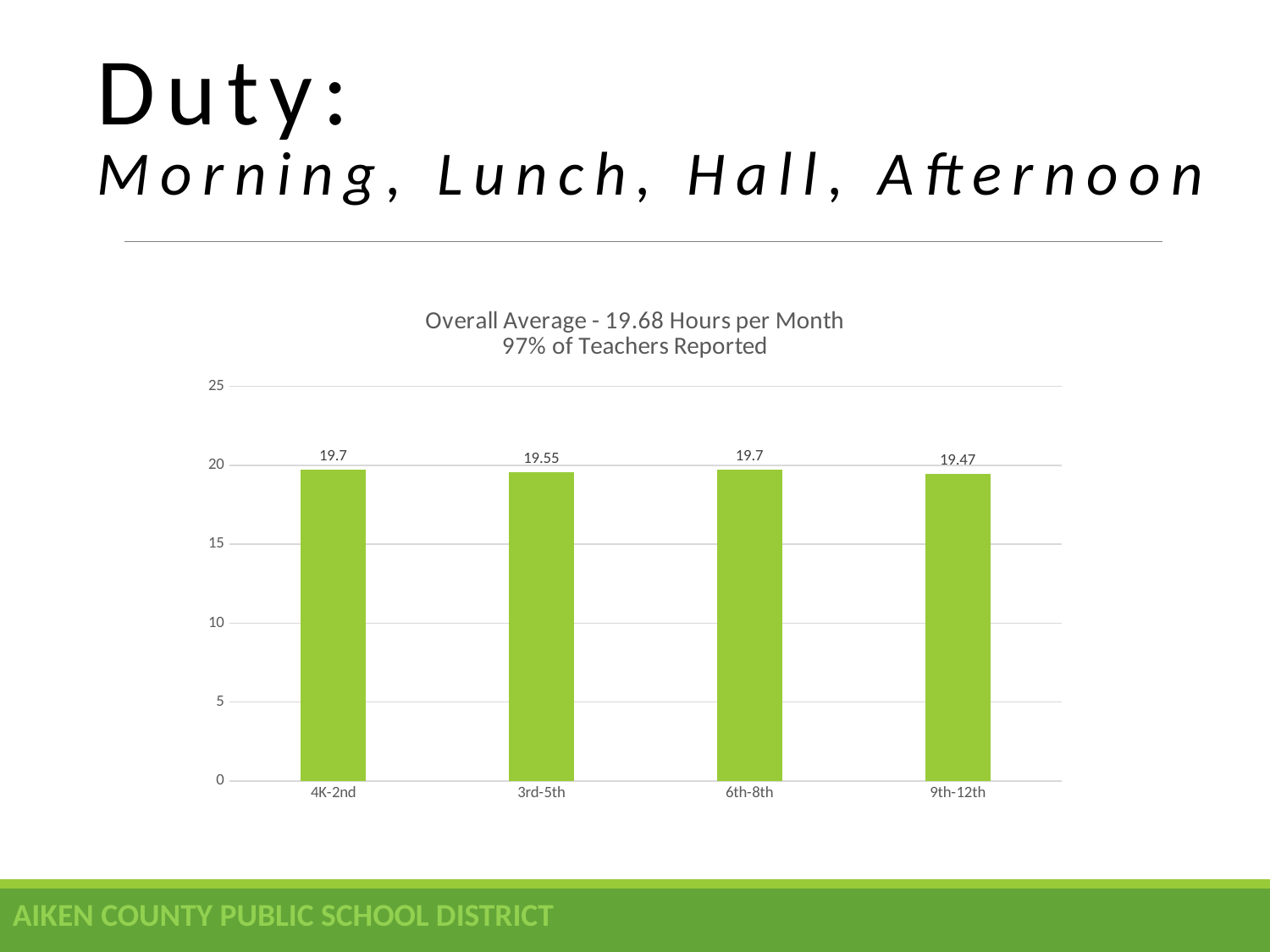

# Duty: Morning, Lunch, Hall, Afternoon

### Chart: Overall Average - 19.68 Hours per Month
97% of Teachers Reported

| Category | Duty  |
|---|---|
| 4K-2nd | 19.7 |
| 3rd-5th | 19.55 |
| 6th-8th | 19.7 |
| 9th-12th | 19.47 |
AIKEN COUNTY PUBLIC SCHOOL DISTRICT